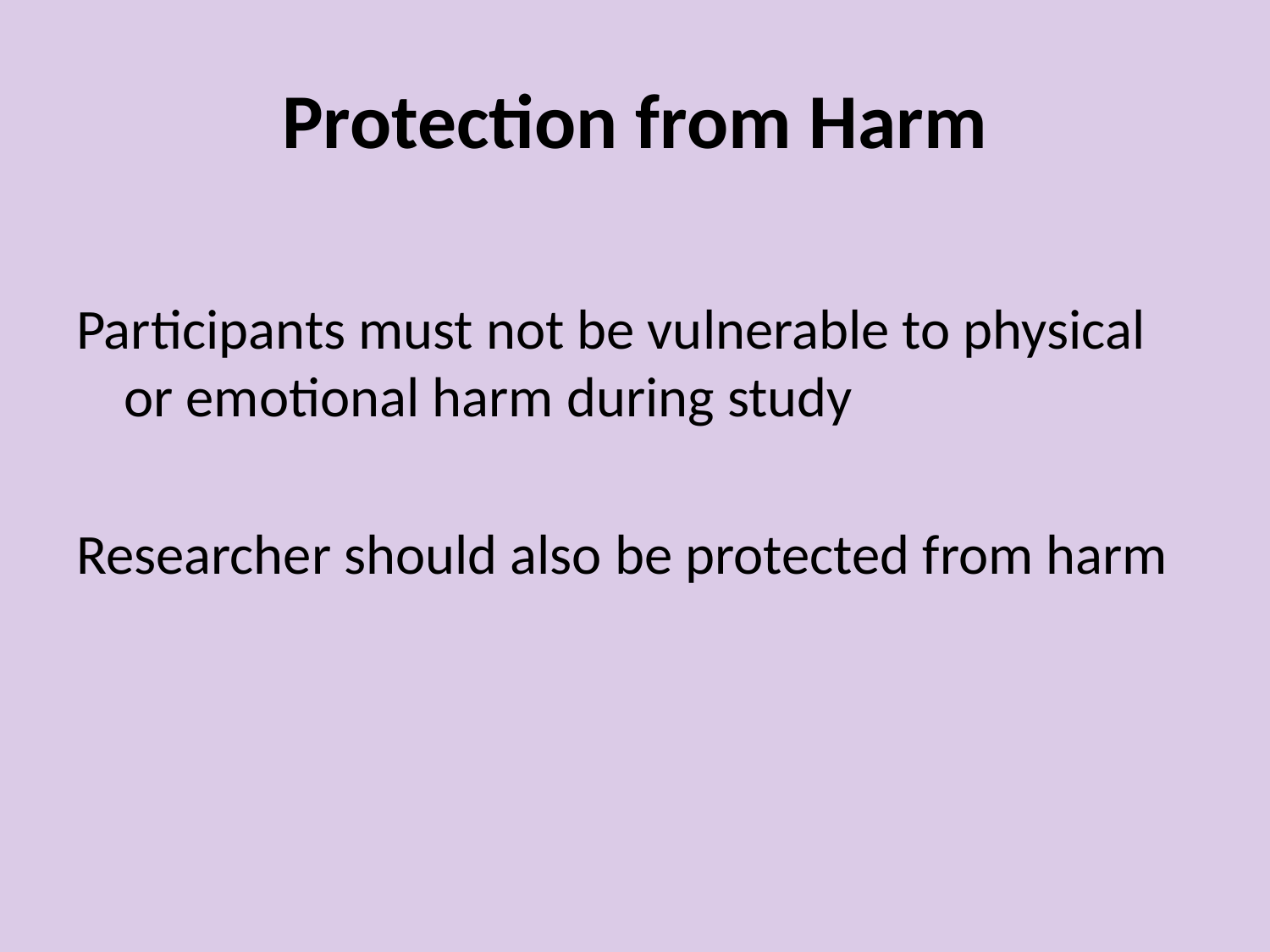

# Protection from Harm
Participants must not be vulnerable to physical or emotional harm during study

Researcher should also be protected from harm